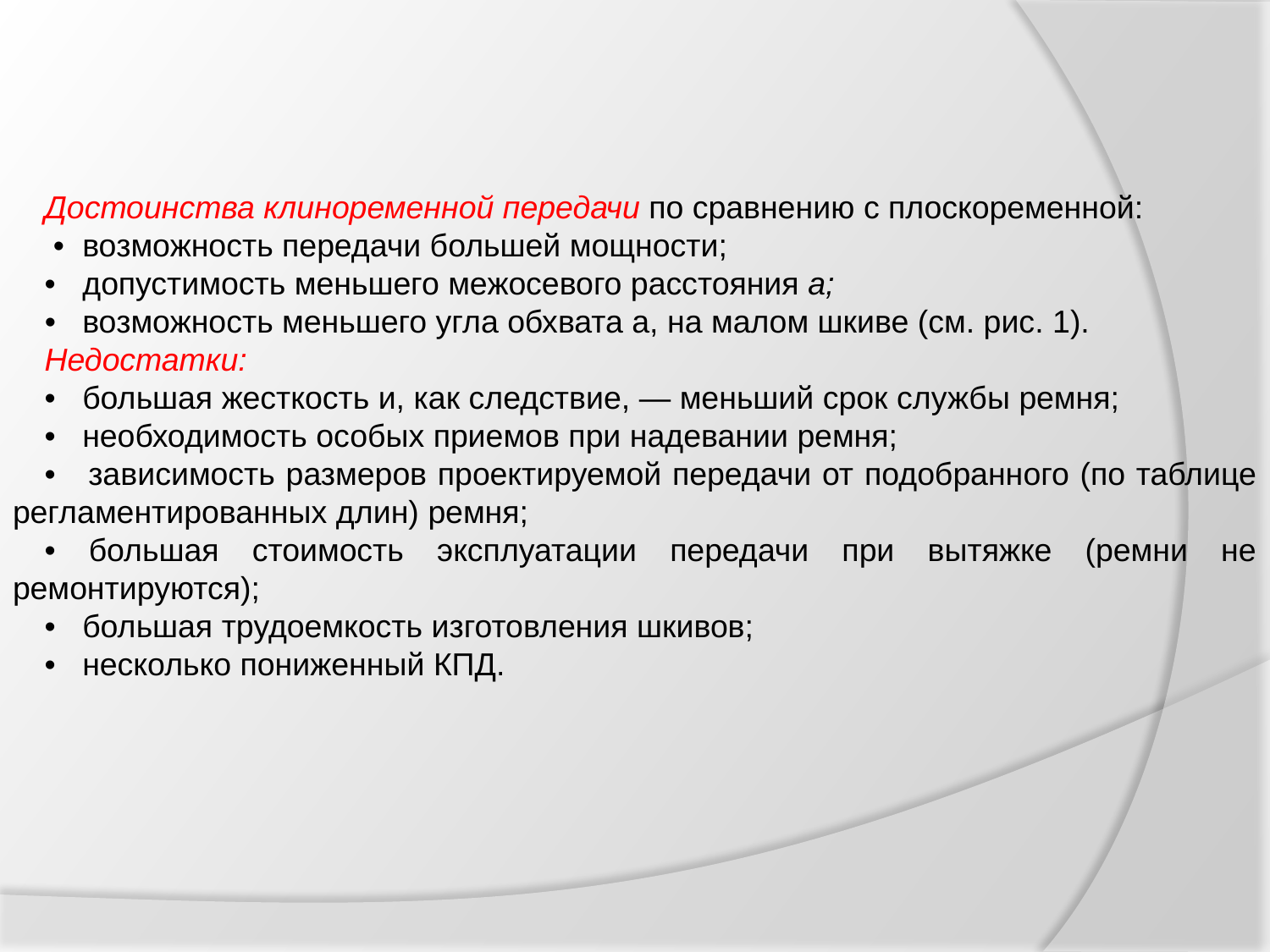

Достоинства клиноременной передачи по сравнению с плоскоременной:
 •  возможность передачи большей мощности;
•   допустимость меньшего межосевого расстояния а;
•   возможность меньшего угла обхвата а, на малом шкиве (см. рис. 1).
Недостатки:
•   большая жесткость и, как следствие, — меньший срок службы ремня;
•   необходимость особых приемов при надевании ремня;
•   зависимость размеров проектируемой передачи от подобранного (по таблице регламентированных длин) ремня;
• большая стоимость эксплуатации передачи при вытяжке (ремни не ремонтируются);
•   большая трудоемкость изготовления шкивов;
•   несколько пониженный КПД.